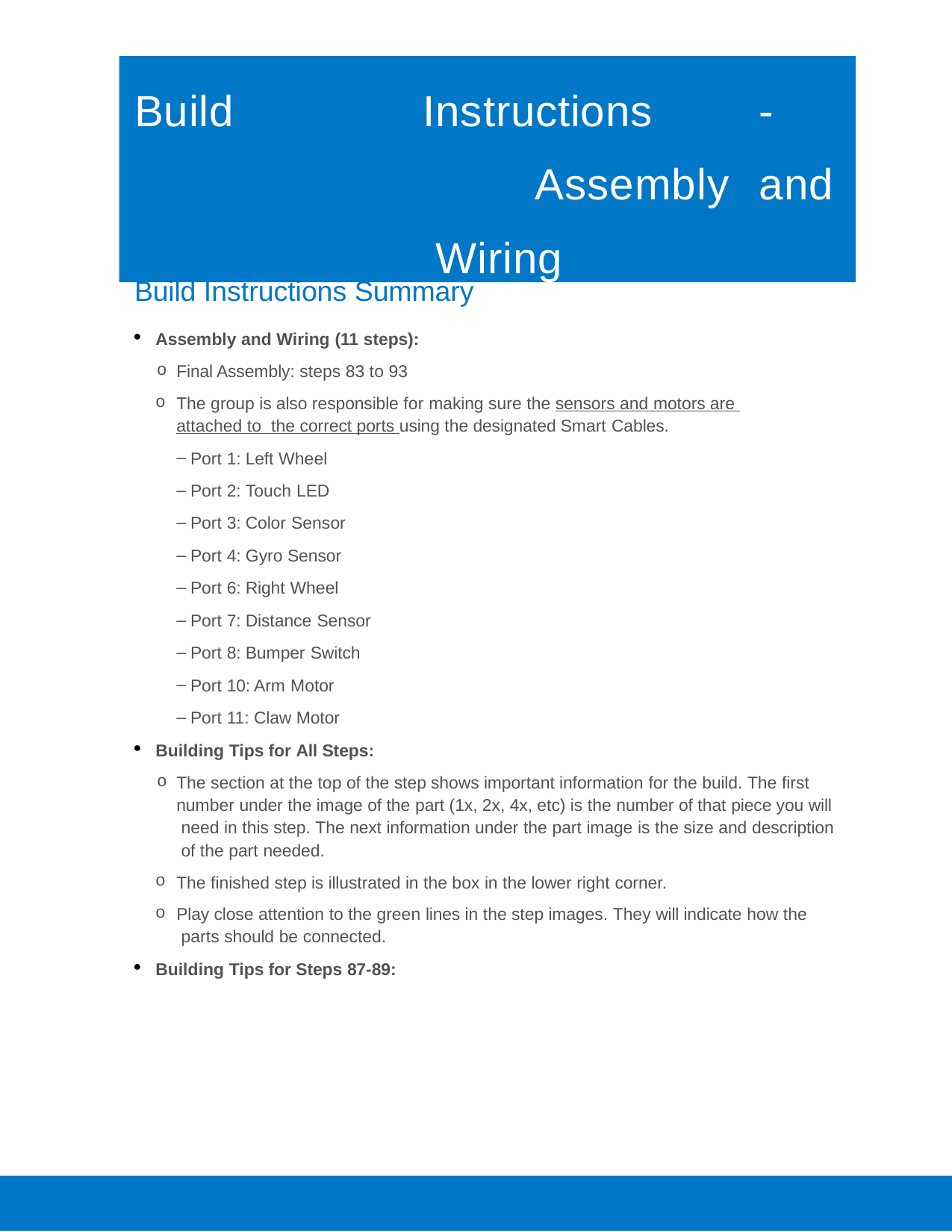

# Build	Instructions	-	Assembly	and  Wiring
Build Instructions Summary
Assembly and Wiring (11 steps):
Final Assembly: steps 83 to 93
The group is also responsible for making sure the sensors and motors are attached to  the correct ports using the designated Smart Cables.
Port 1: Left Wheel
Port 2: Touch LED
Port 3: Color Sensor
Port 4: Gyro Sensor
Port 6: Right Wheel
Port 7: Distance Sensor
Port 8: Bumper Switch
Port 10: Arm Motor
Port 11: Claw Motor
Building Tips for All Steps:
The section at the top of the step shows important information for the build. The first  number under the image of the part (1x, 2x, 4x, etc) is the number of that piece you will  need in this step. The next information under the part image is the size and description  of the part needed.
The finished step is illustrated in the box in the lower right corner.
Play close attention to the green lines in the step images. They will indicate how the  parts should be connected.
Building Tips for Steps 87-89: